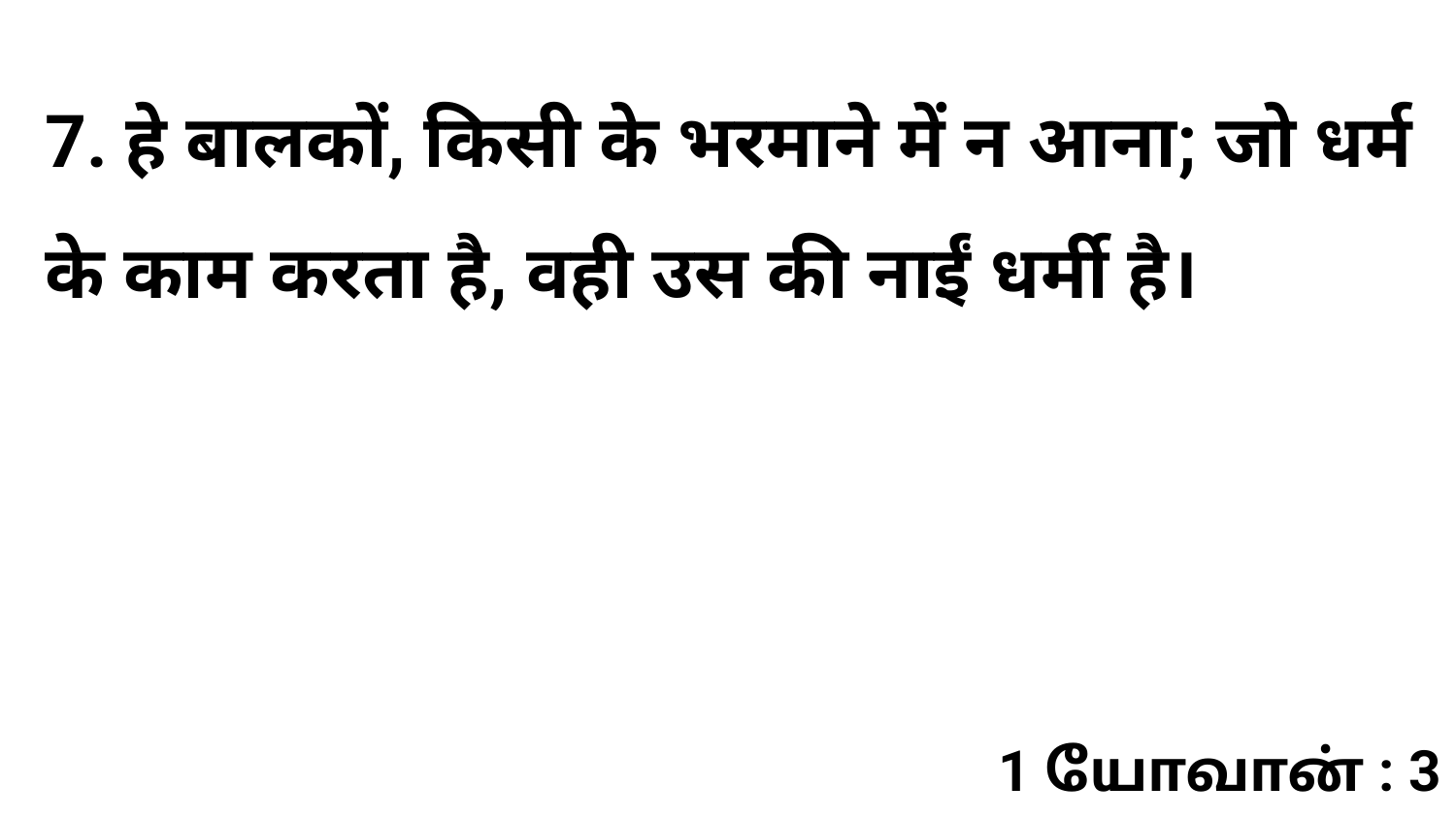

7. हे बालकों, किसी के भरमाने में न आना; जो धर्म के काम करता है, वही उस की नाईं धर्मी है।
1 யோவான் : 3